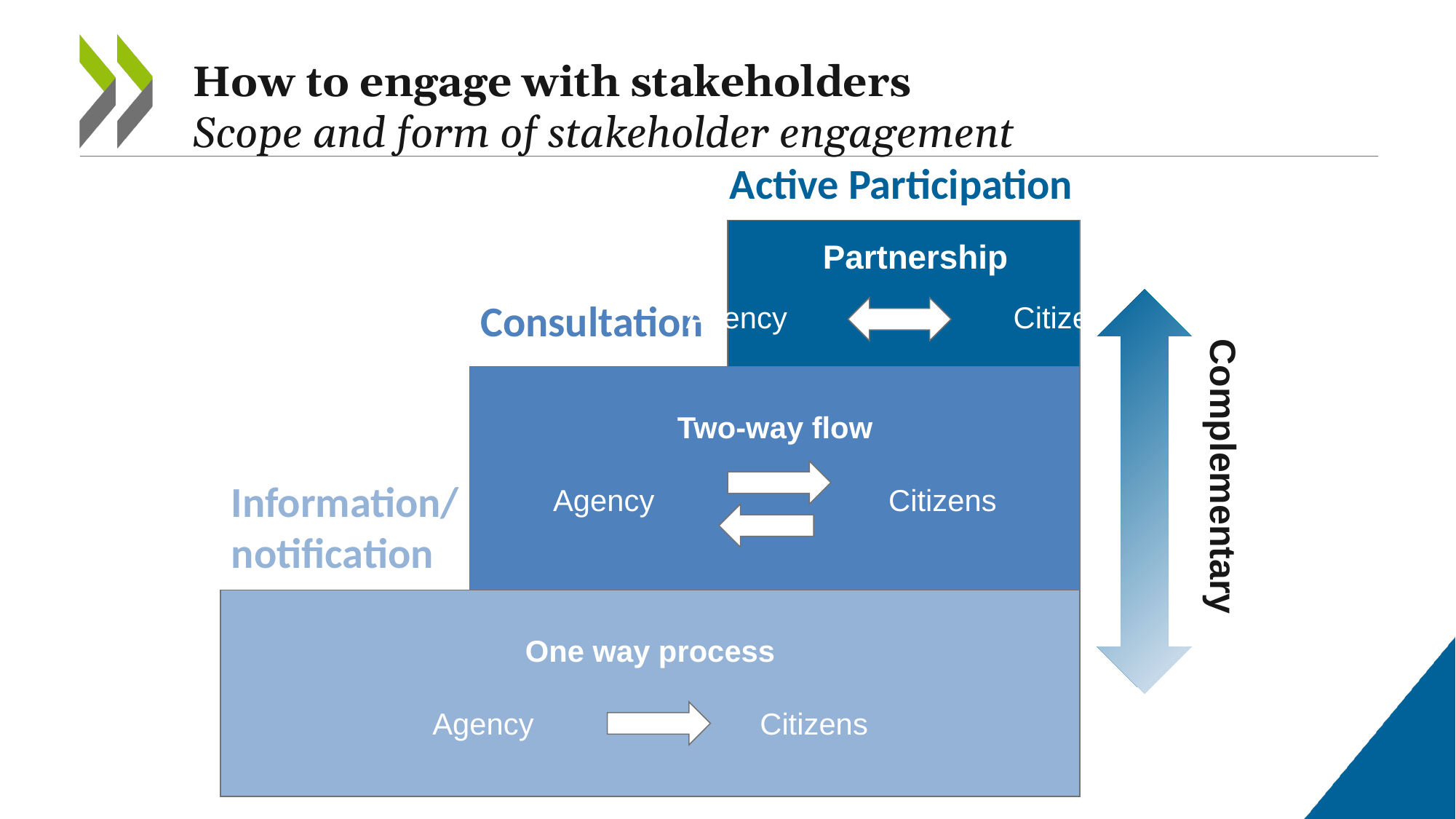

How to engage with stakeholders
Scope and form of stakeholder engagement
Active Participation

Agency			Citizens

Partnership
Consultation

Two-way flow

Agency		              Citizens

Obtaining information and public views
Identifying conflict lines
Verifying consistency and acceptance

Complementary

Information/
notification

One way process

Agency 		Citizens
Providing information